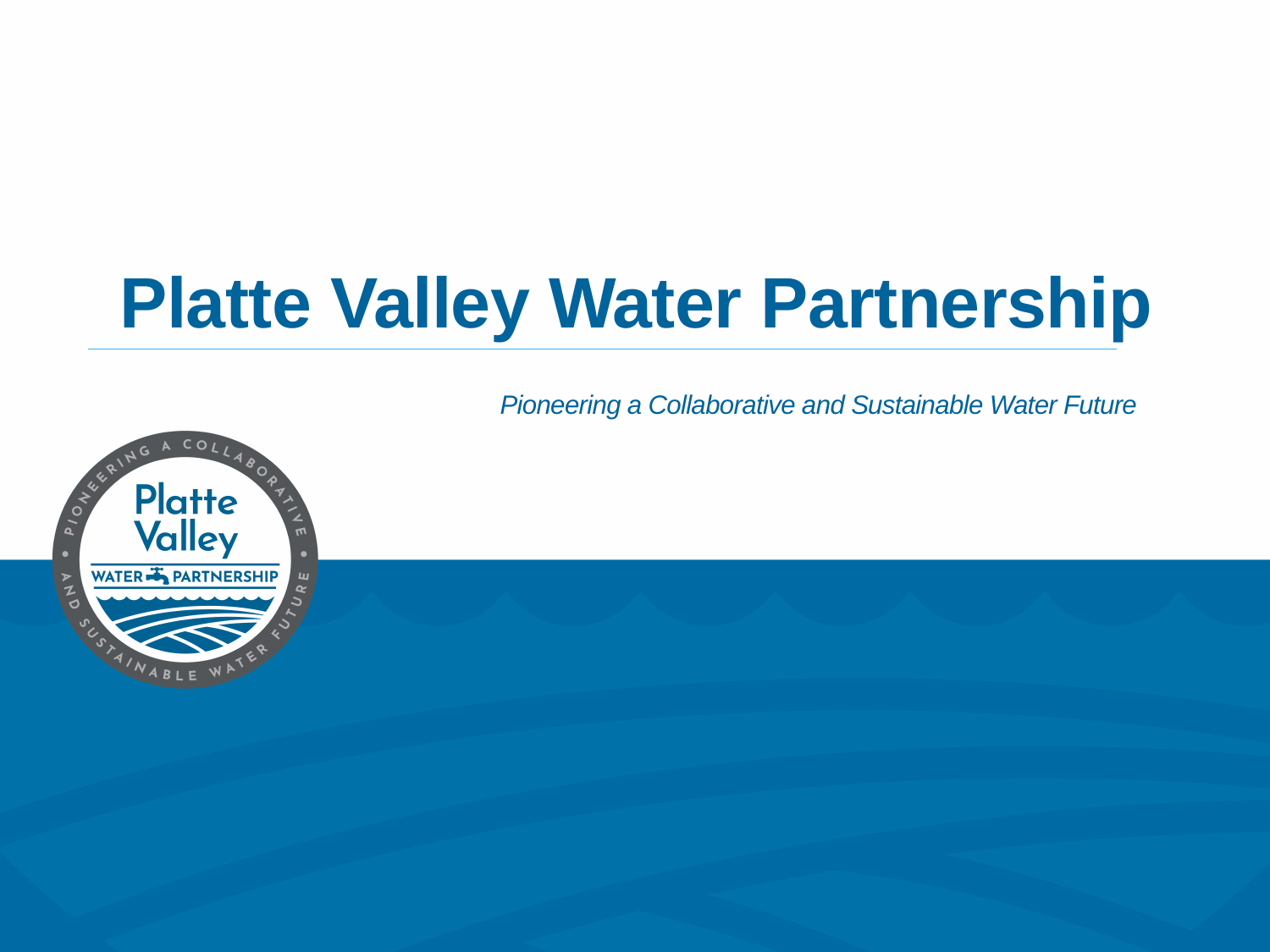

# Platte Valley Water Partnership
Pioneering a Collaborative and Sustainable Water Future